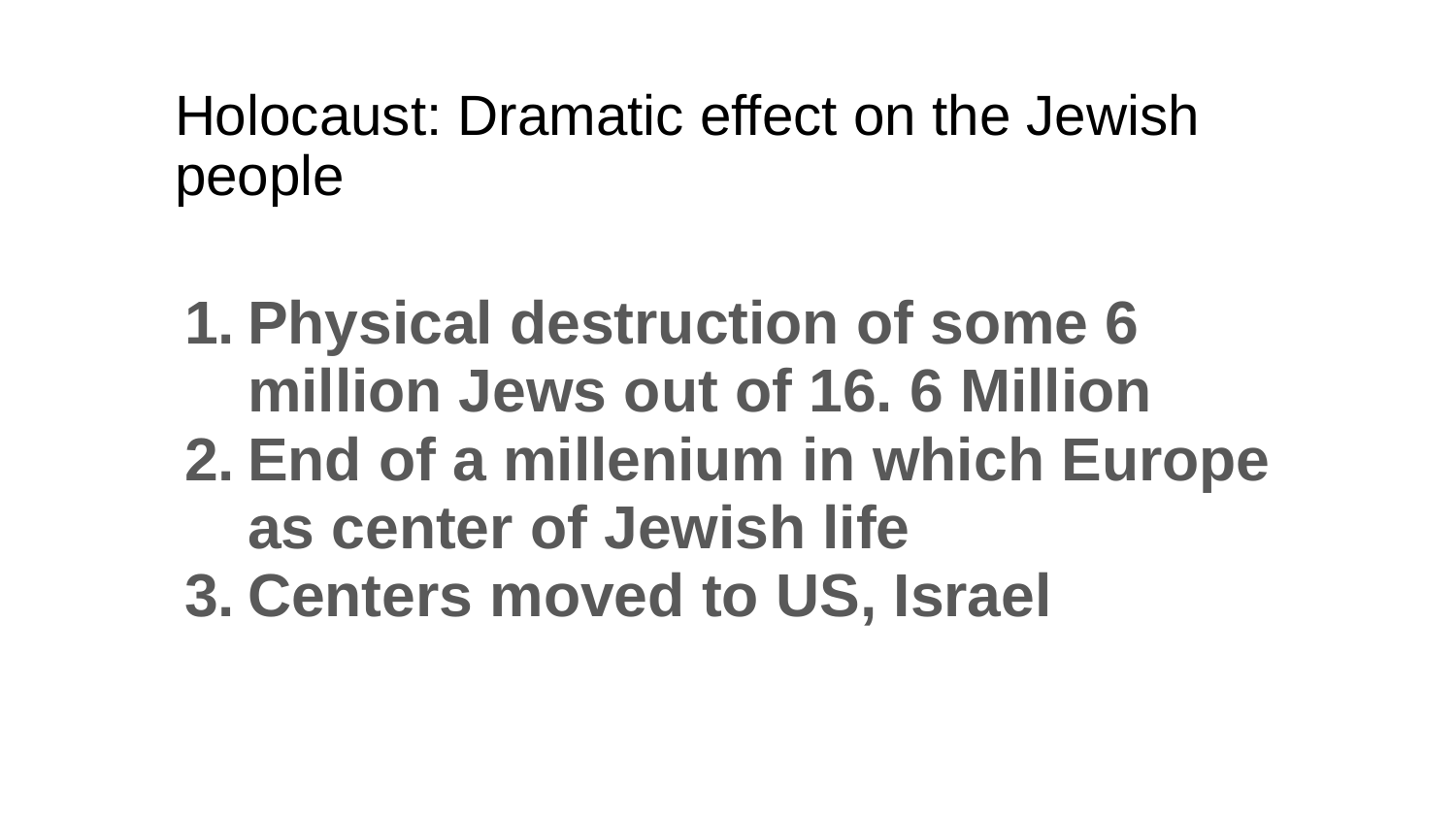

# Holocaust: Dramatic effect on the Jewish people
Physical destruction of some 6 million Jews out of 16. 6 Million
End of a millenium in which Europe as center of Jewish life
Centers moved to US, Israel